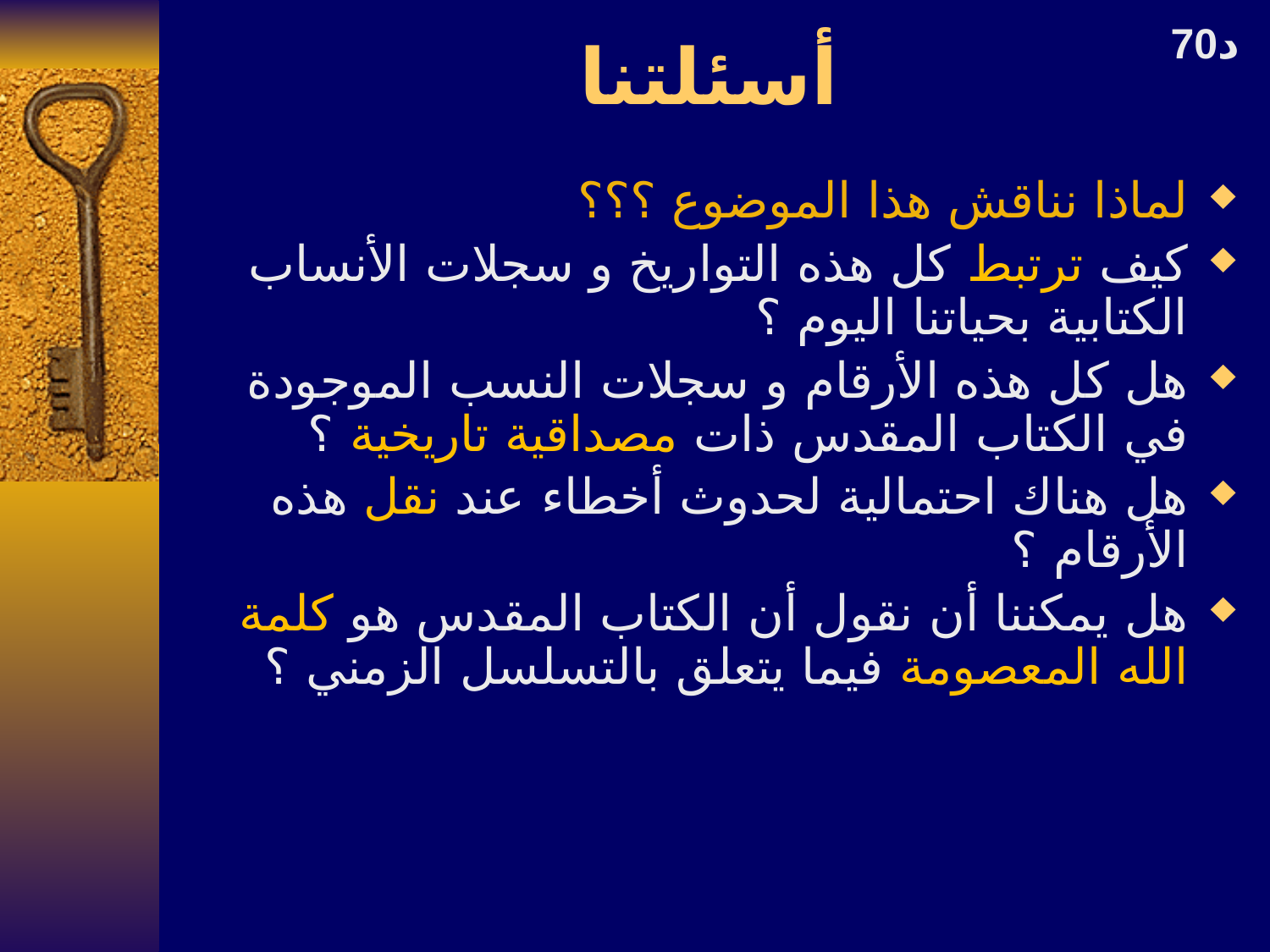

# أسئلتنا
70د
لماذا نناقش هذا الموضوع ؟؟؟
كيف ترتبط كل هذه التواريخ و سجلات الأنساب الكتابية بحياتنا اليوم ؟
هل كل هذه الأرقام و سجلات النسب الموجودة في الكتاب المقدس ذات مصداقية تاريخية ؟
هل هناك احتمالية لحدوث أخطاء عند نقل هذه الأرقام ؟
هل يمكننا أن نقول أن الكتاب المقدس هو كلمة الله المعصومة فيما يتعلق بالتسلسل الزمني ؟